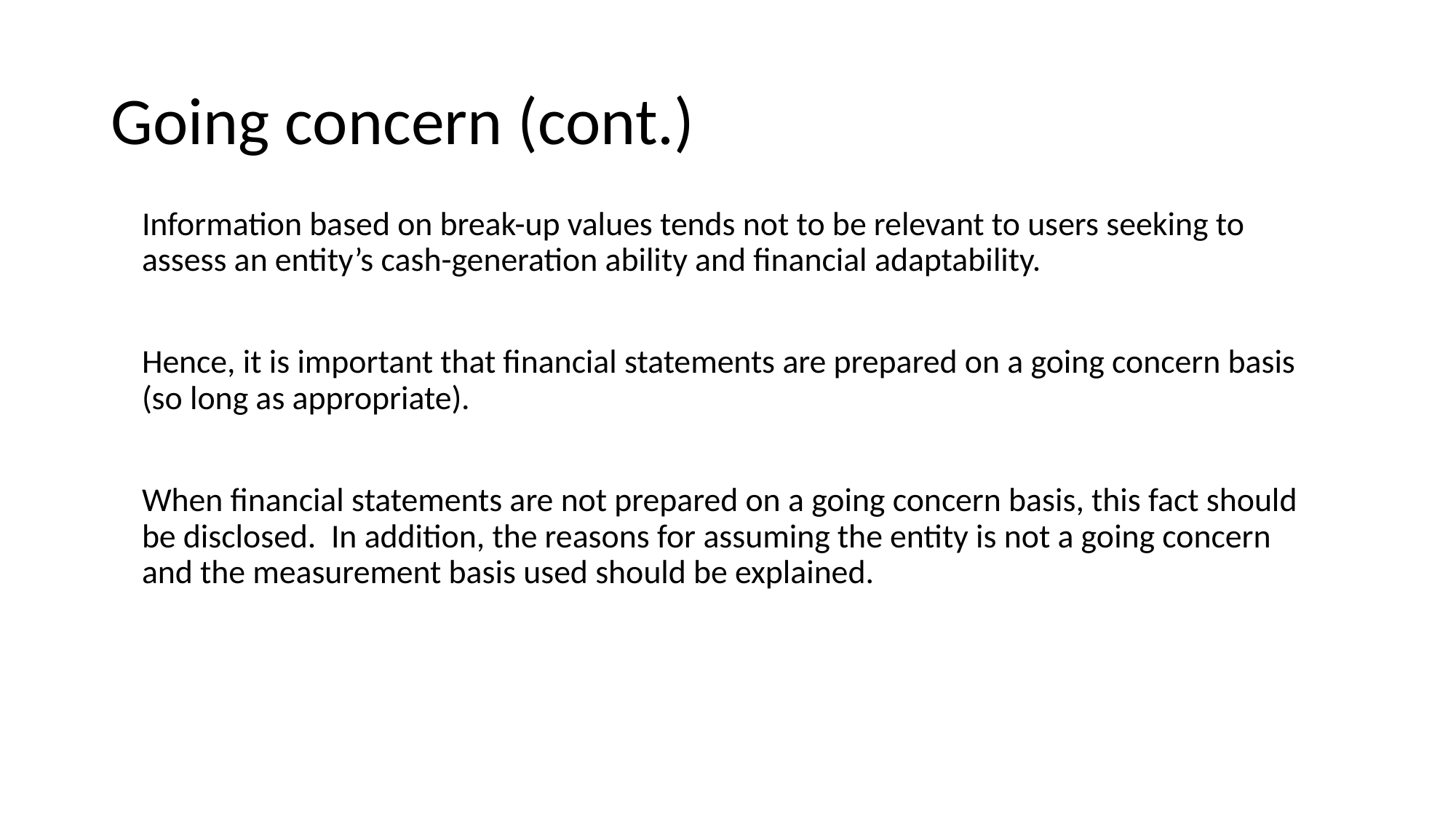

# Going concern (cont.)
Information based on break-up values tends not to be relevant to users seeking to assess an entity’s cash-generation ability and financial adaptability.

Hence, it is important that financial statements are prepared on a going concern basis (so long as appropriate).

When financial statements are not prepared on a going concern basis, this fact should be disclosed.  In addition, the reasons for assuming the entity is not a going concern and the measurement basis used should be explained.